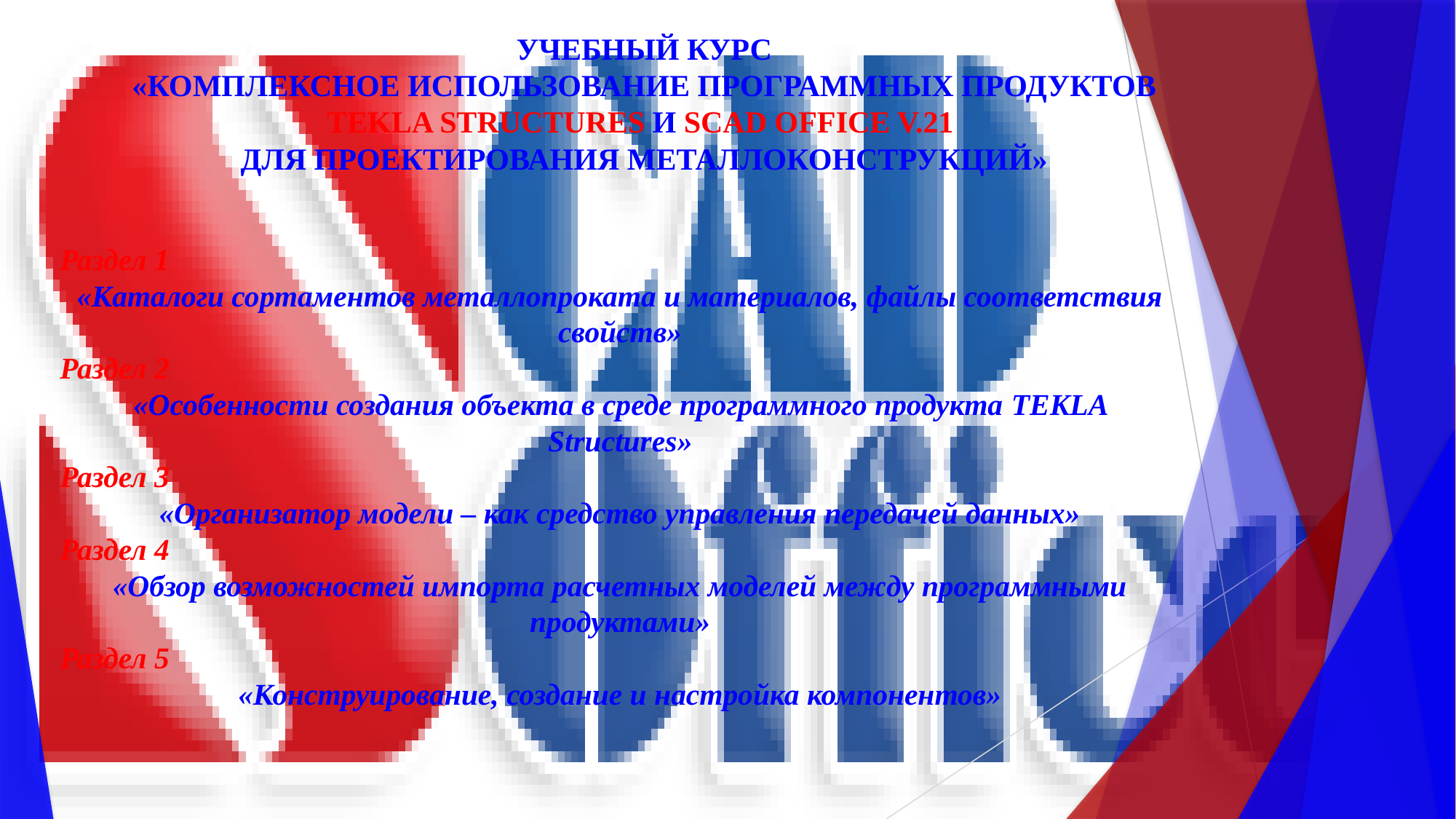

УЧЕБНЫЙ КУРС
 «КОМПЛЕКСНОЕ ИСПОЛЬЗОВАНИЕ ПРОГРАММНЫХ ПРОДУКТОВ
TEKLA STRUCTURES И SCAD OFFICE V.21
ДЛЯ ПРОЕКТИРОВАНИЯ МЕТАЛЛОКОНСТРУКЦИЙ»
Раздел 1
«Каталоги сортаментов металлопроката и материалов, файлы соответствия свойств»
Раздел 2
«Особенности создания объекта в среде программного продукта TEKLA Structures»
Раздел 3
«Организатор модели – как средство управления передачей данных»
Раздел 4
«Обзор возможностей импорта расчетных моделей между программными продуктами»
Раздел 5
«Конструирование, создание и настройка компонентов»